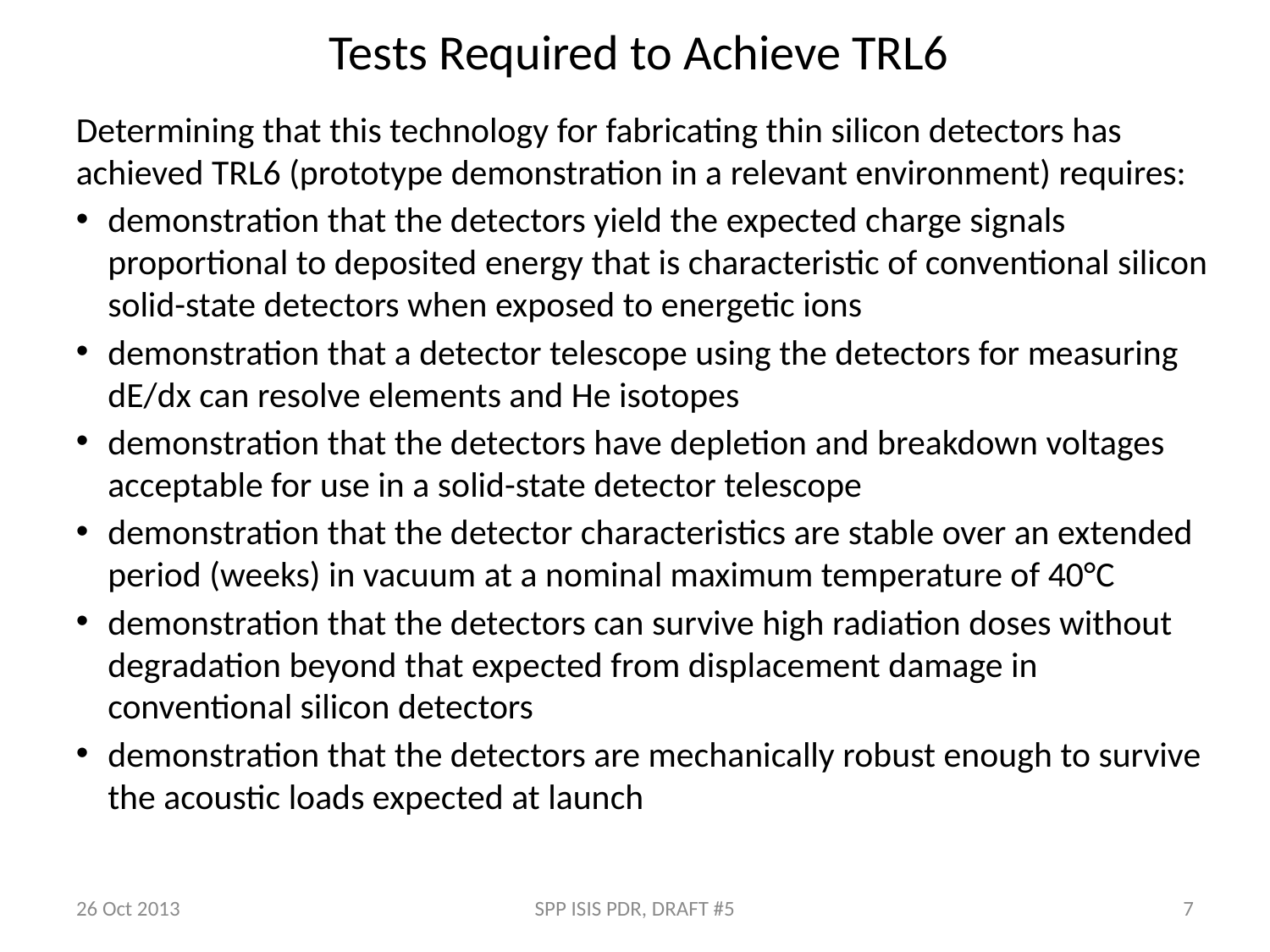

Tests Required to Achieve TRL6
Determining that this technology for fabricating thin silicon detectors has achieved TRL6 (prototype demonstration in a relevant environment) requires:
demonstration that the detectors yield the expected charge signals proportional to deposited energy that is characteristic of conventional silicon solid-state detectors when exposed to energetic ions
demonstration that a detector telescope using the detectors for measuring dE/dx can resolve elements and He isotopes
demonstration that the detectors have depletion and breakdown voltages acceptable for use in a solid-state detector telescope
demonstration that the detector characteristics are stable over an extended period (weeks) in vacuum at a nominal maximum temperature of 40°C
demonstration that the detectors can survive high radiation doses without degradation beyond that expected from displacement damage in conventional silicon detectors
demonstration that the detectors are mechanically robust enough to survive the acoustic loads expected at launch
26 Oct 2013
SPP ISIS PDR, DRAFT #5
7